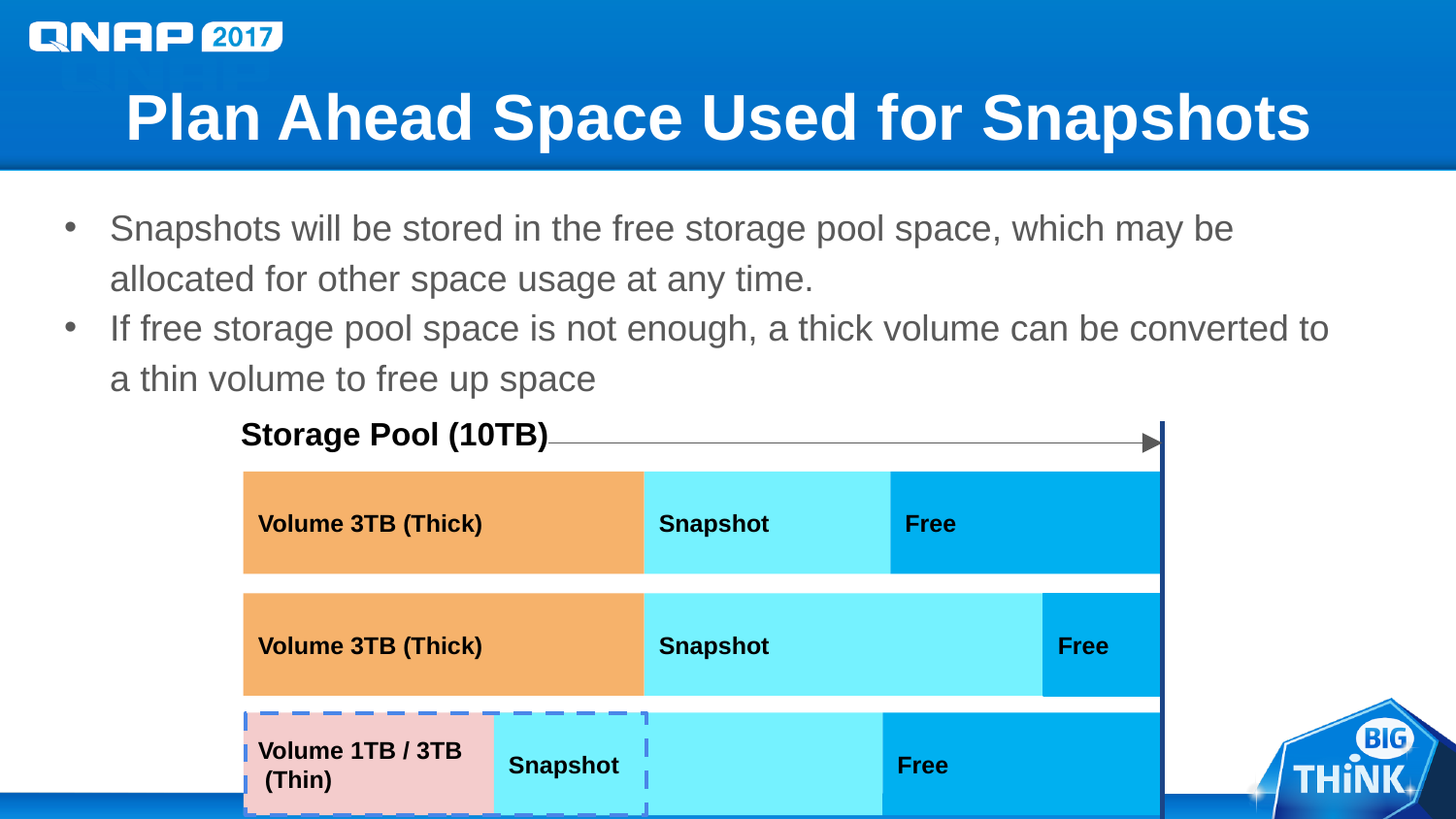

# Plan Ahead Space Used for Snapshots
Snapshots will be stored in the free storage pool space, which may be allocated for other space usage at any time.
If free storage pool space is not enough, a thick volume can be converted to a thin volume to free up space

Storage Pool (10TB)
Volume 3TB (Thick)
Snapshot
Free
Volume 3TB (Thick)
Snapshot
Free
Volume 1TB / 3TB
 (Thin)
Snapshot
Free